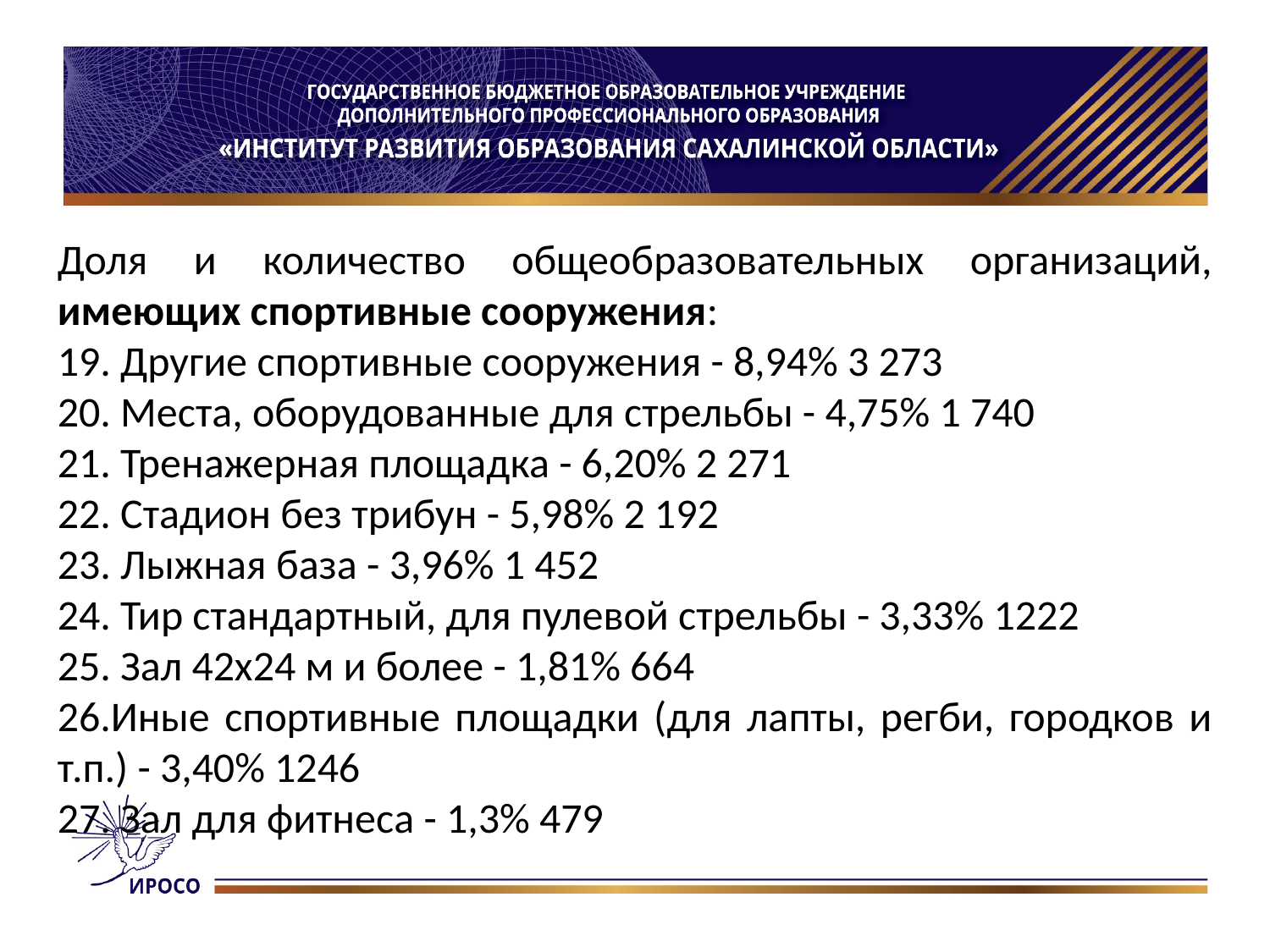

#

Доля и количество общеобразовательных организаций, имеющих спортивные сооружения:
19. Другие спортивные сооружения - 8,94% 3 273
20. Места, оборудованные для стрельбы - 4,75% 1 740
21. Тренажерная площадка - 6,20% 2 271
22. Стадион без трибун - 5,98% 2 192
23. Лыжная база - 3,96% 1 452
24. Тир стандартный, для пулевой стрельбы - 3,33% 1222
25. Зал 42х24 м и более - 1,81% 664
26.Иные спортивные площадки (для лапты, регби, городков и т.п.) - 3,40% 1246
27. Зал для фитнеса - 1,3% 479